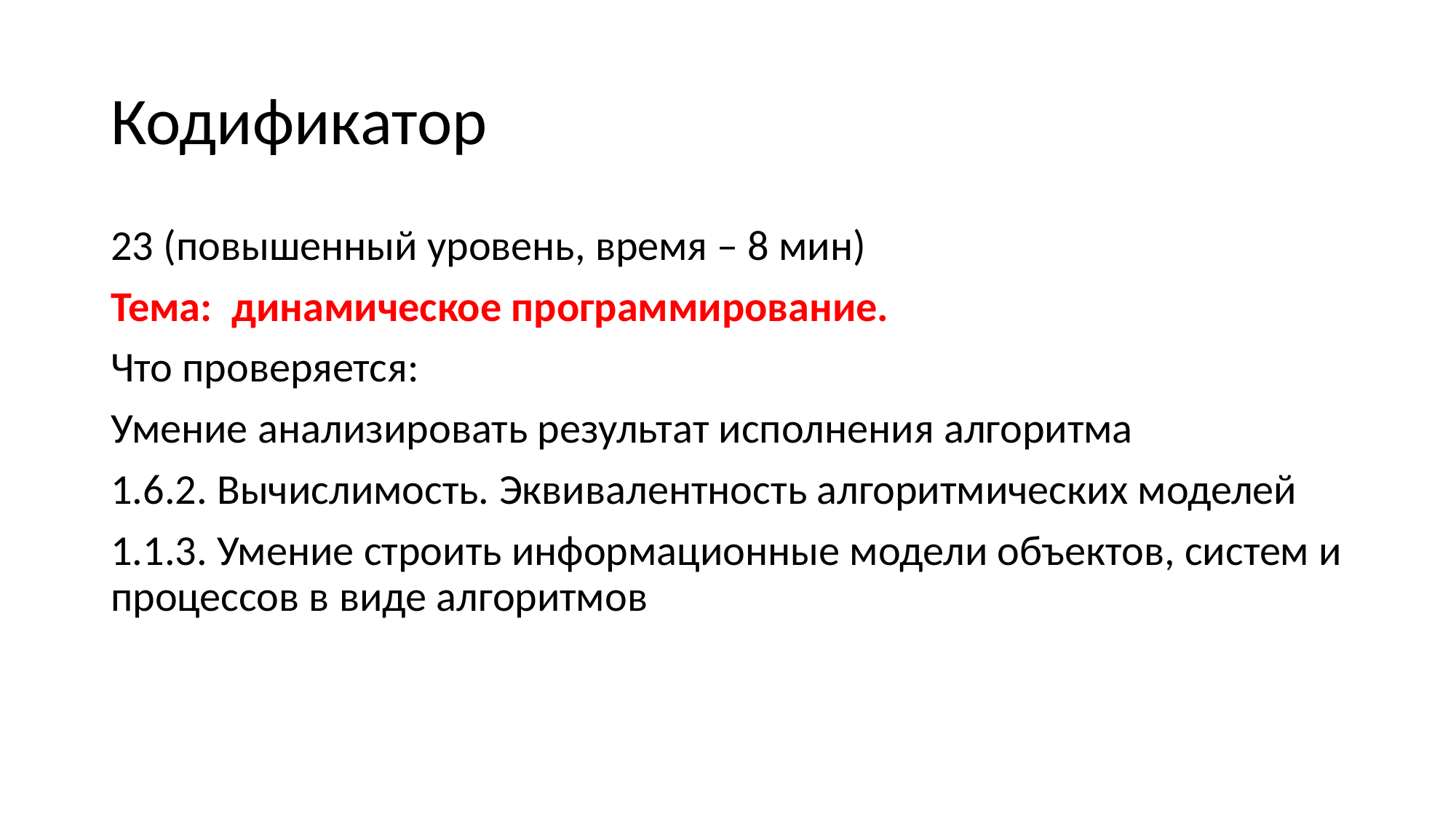

# Кодификатор
23 (повышенный уровень, время – 8 мин)
Тема:  динамическое программирование.
Что проверяется:
Умение анализировать результат исполнения алгоритма
1.6.2. Вычислимость. Эквивалентность алгоритмических моделей
1.1.3. Умение строить информационные модели объектов, систем и процессов в виде алгоритмов